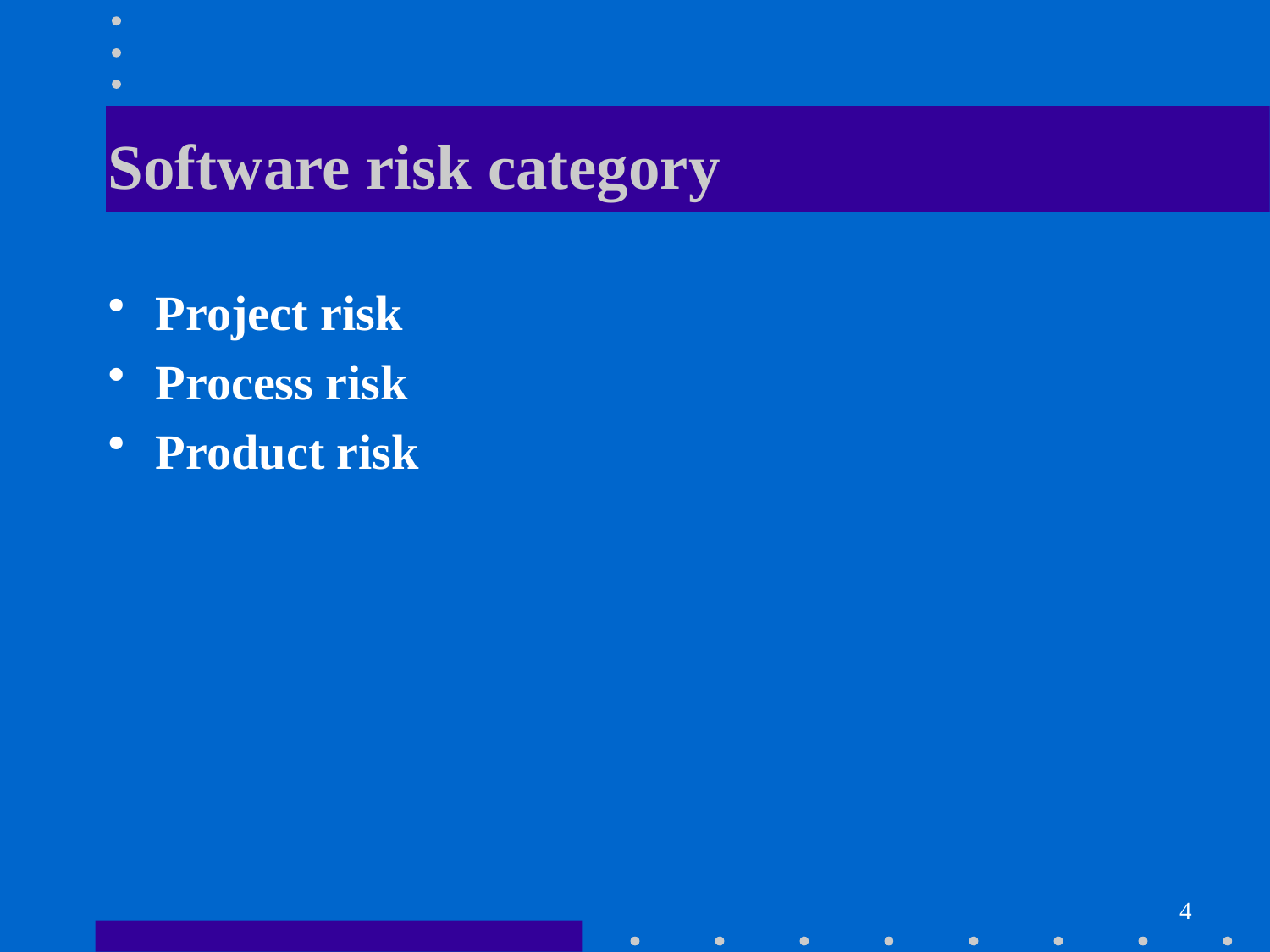

# Software risk category
Project risk
Process risk
Product risk